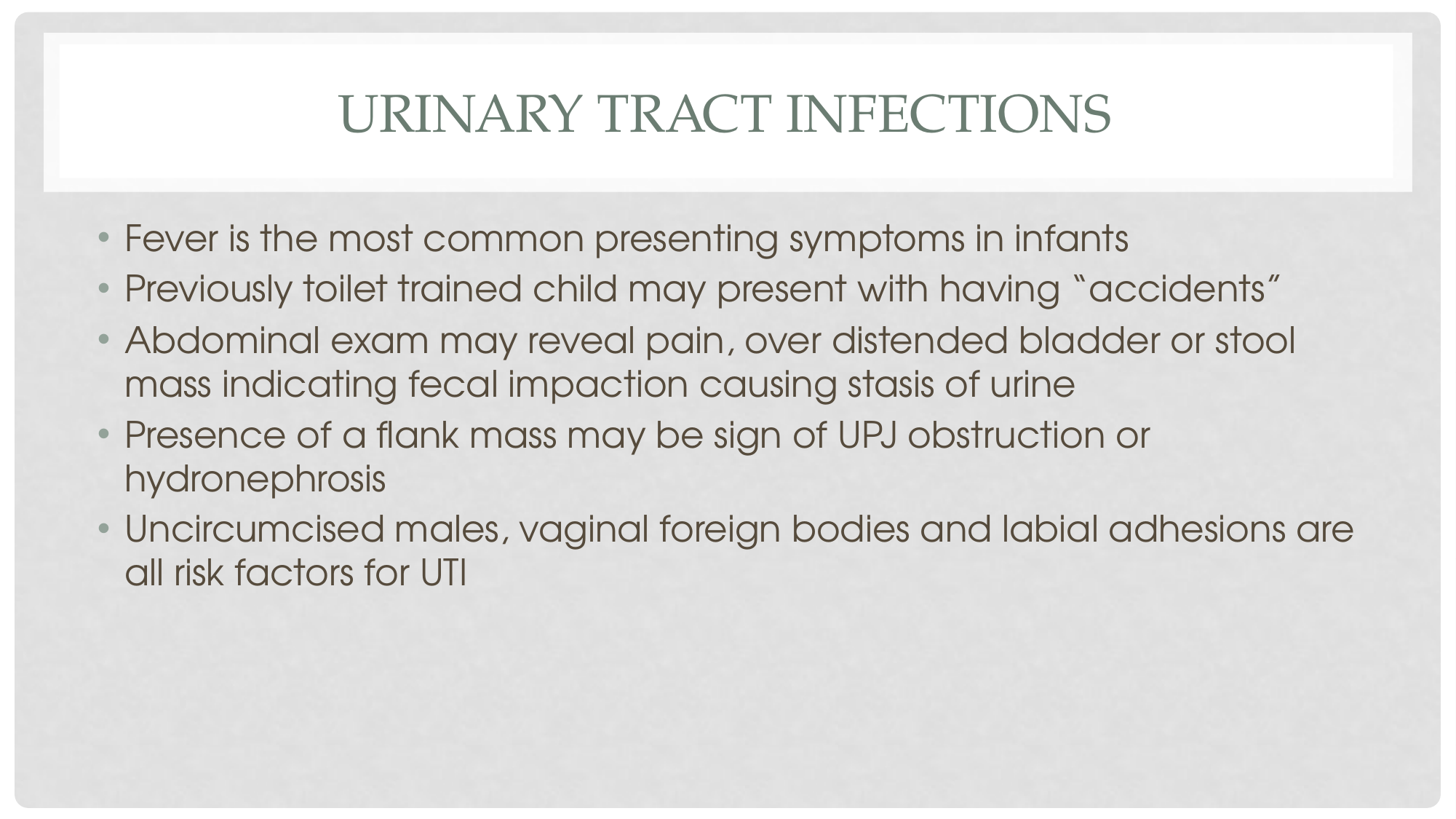

# Urinary Tract Infections
Fever is the most common presenting symptoms in infants
Previously toilet trained child may present with having “accidents”
Abdominal exam may reveal pain, over distended bladder or stool mass indicating fecal impaction causing stasis of urine
Presence of a flank mass may be sign of UPJ obstruction or hydronephrosis
Uncircumcised males, vaginal foreign bodies and labial adhesions are all risk factors for UTI